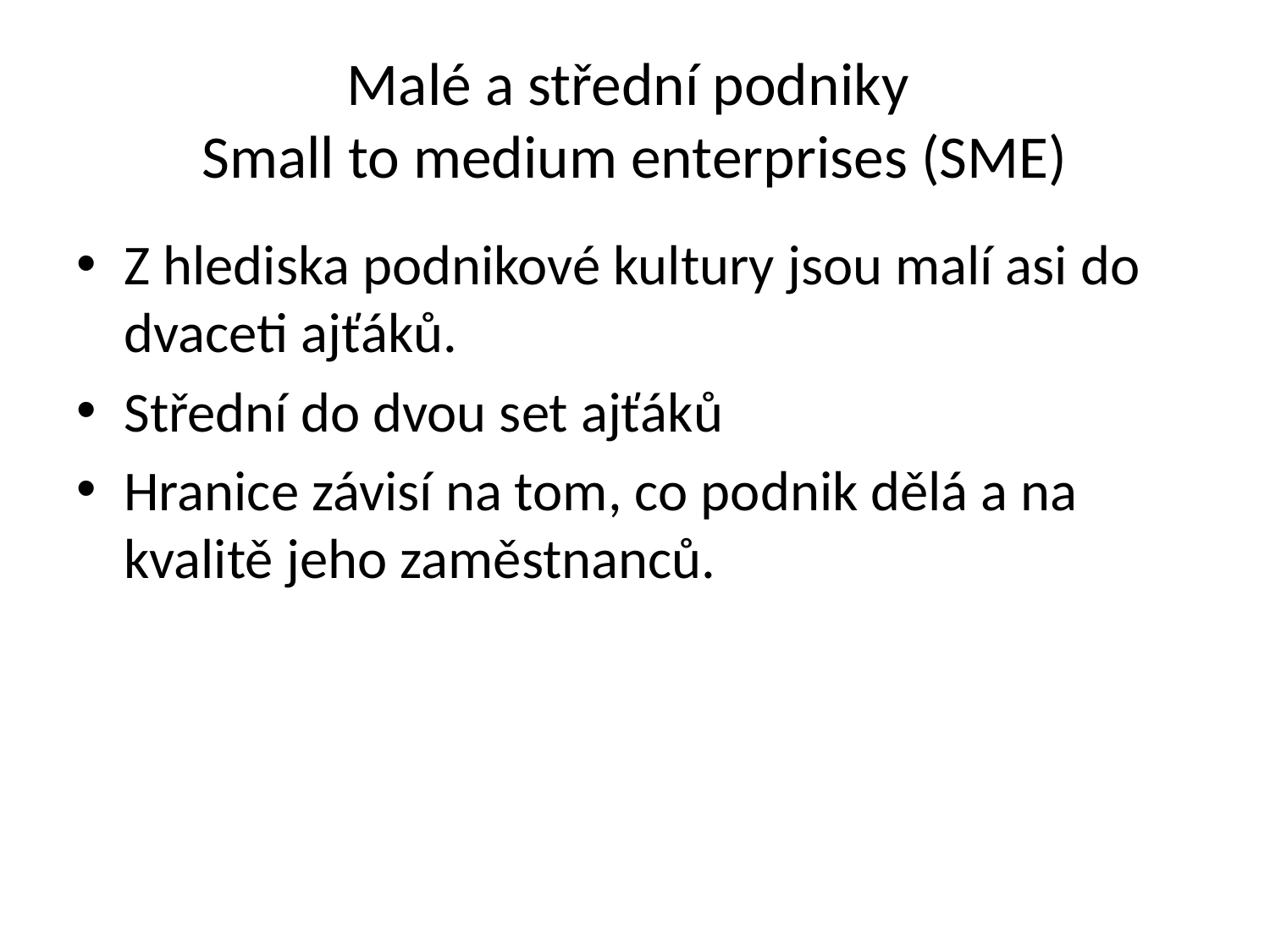

# Malé a střední podniky Small to medium enterprises (SME)
Z hlediska podnikové kultury jsou malí asi do dvaceti ajťáků.
Střední do dvou set ajťáků
Hranice závisí na tom, co podnik dělá a na kvalitě jeho zaměstnanců.